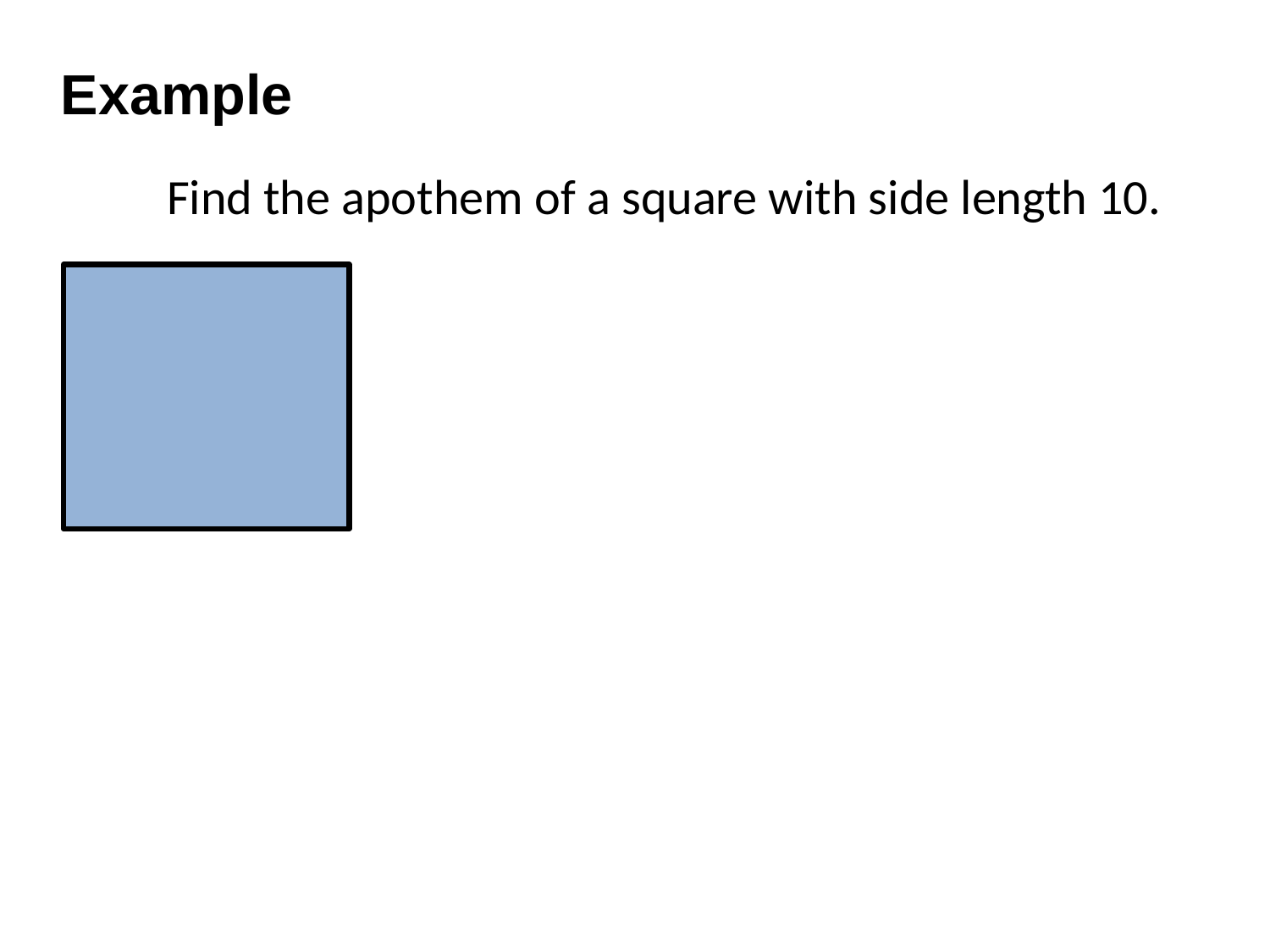

Example
Find the apothem of a square with side length 10.